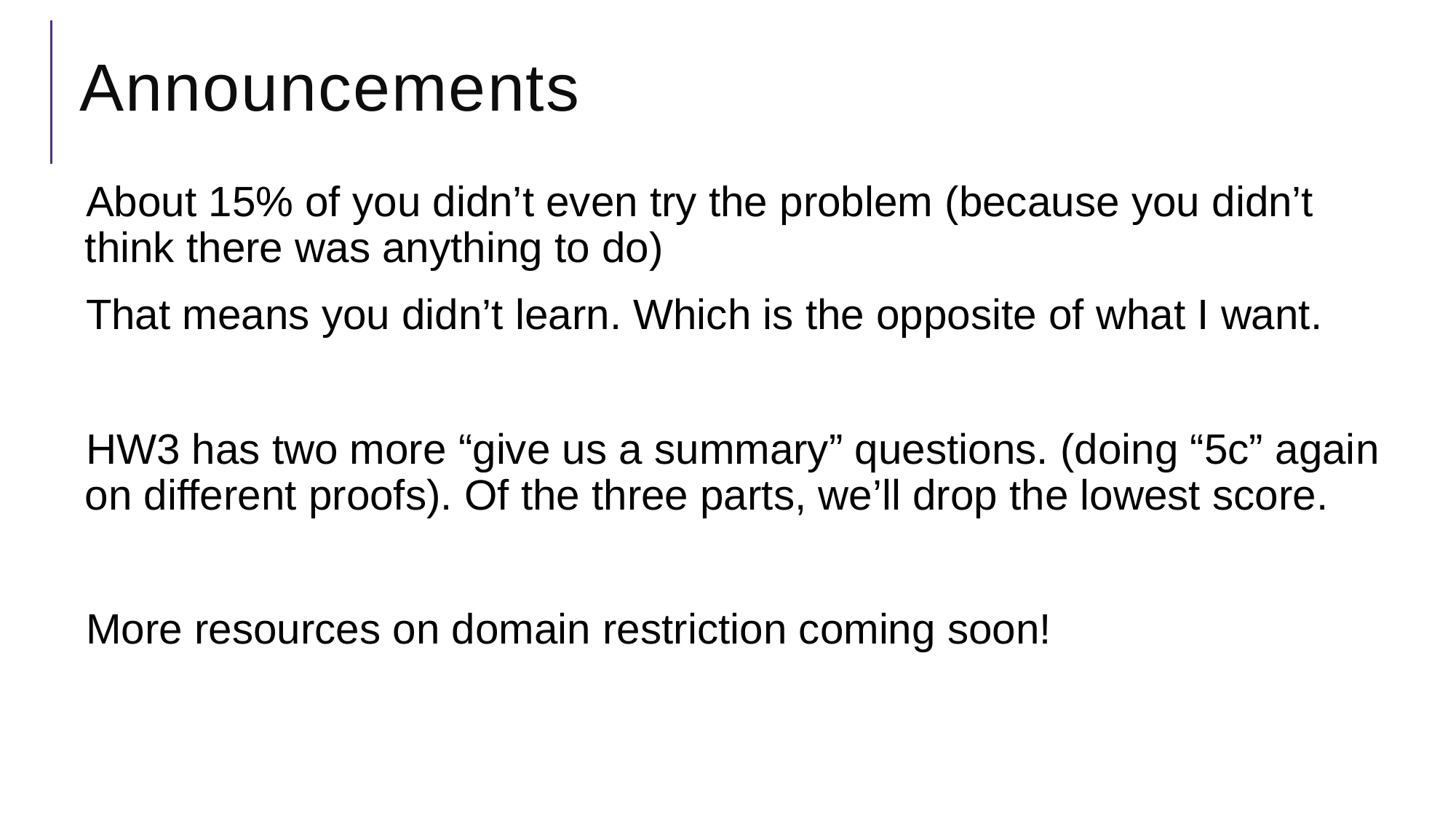

# Announcements
About 15% of you didn’t even try the problem (because you didn’t think there was anything to do)
That means you didn’t learn. Which is the opposite of what I want.

HW3 has two more “give us a summary” questions. (doing “5c” again on different proofs). Of the three parts, we’ll drop the lowest score.

More resources on domain restriction coming soon!